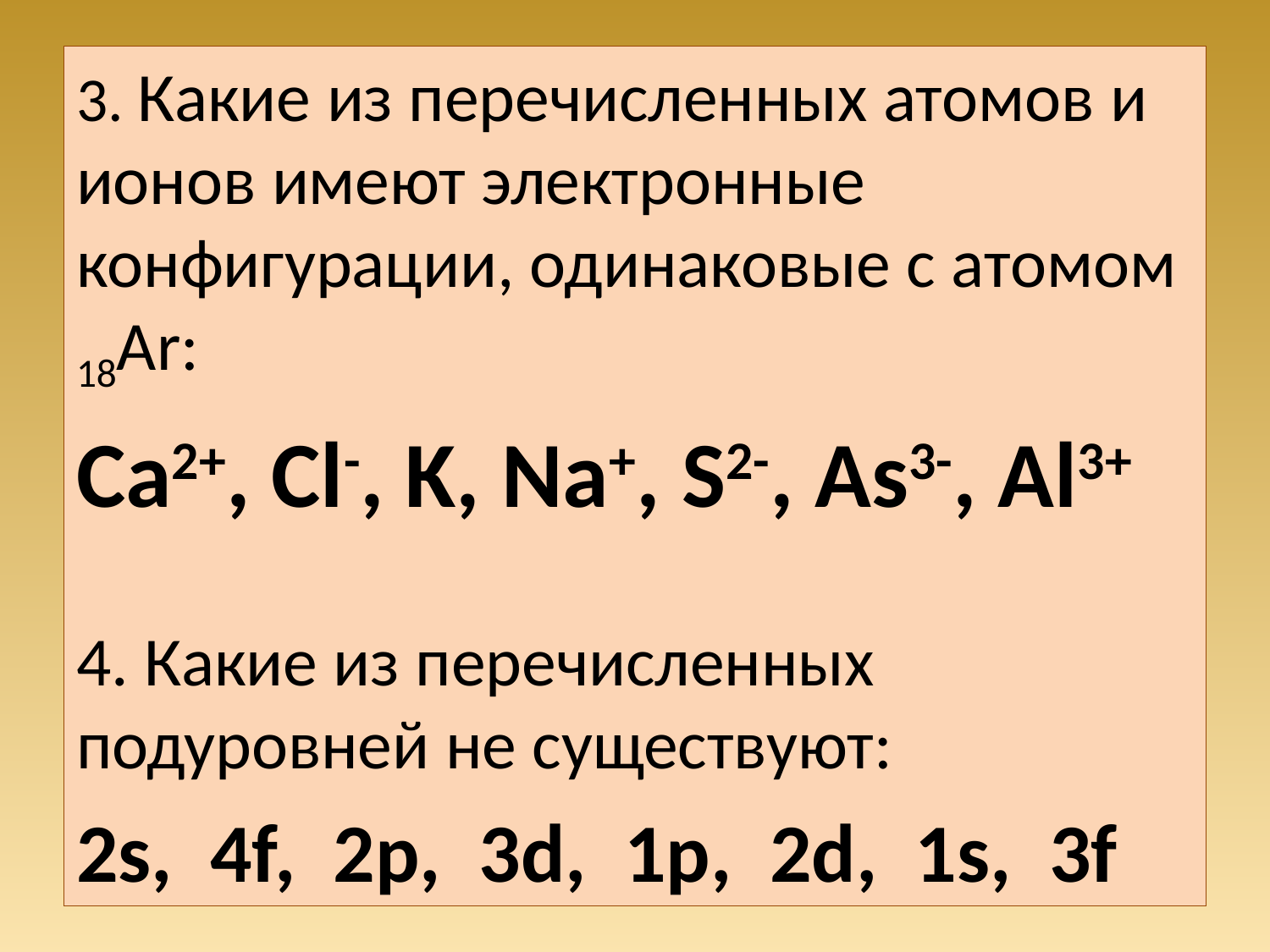

3. Какие из перечисленных атомов и ионов имеют электронные конфигурации, одинаковые с атомом 18Ar:
Ca2+, Cl-, K, Na+, S2-, As3-, Al3+

4. Какие из перечисленных подуровней не существуют:
2s,  4f,  2p,  3d,  1p,  2d,  1s,  3f